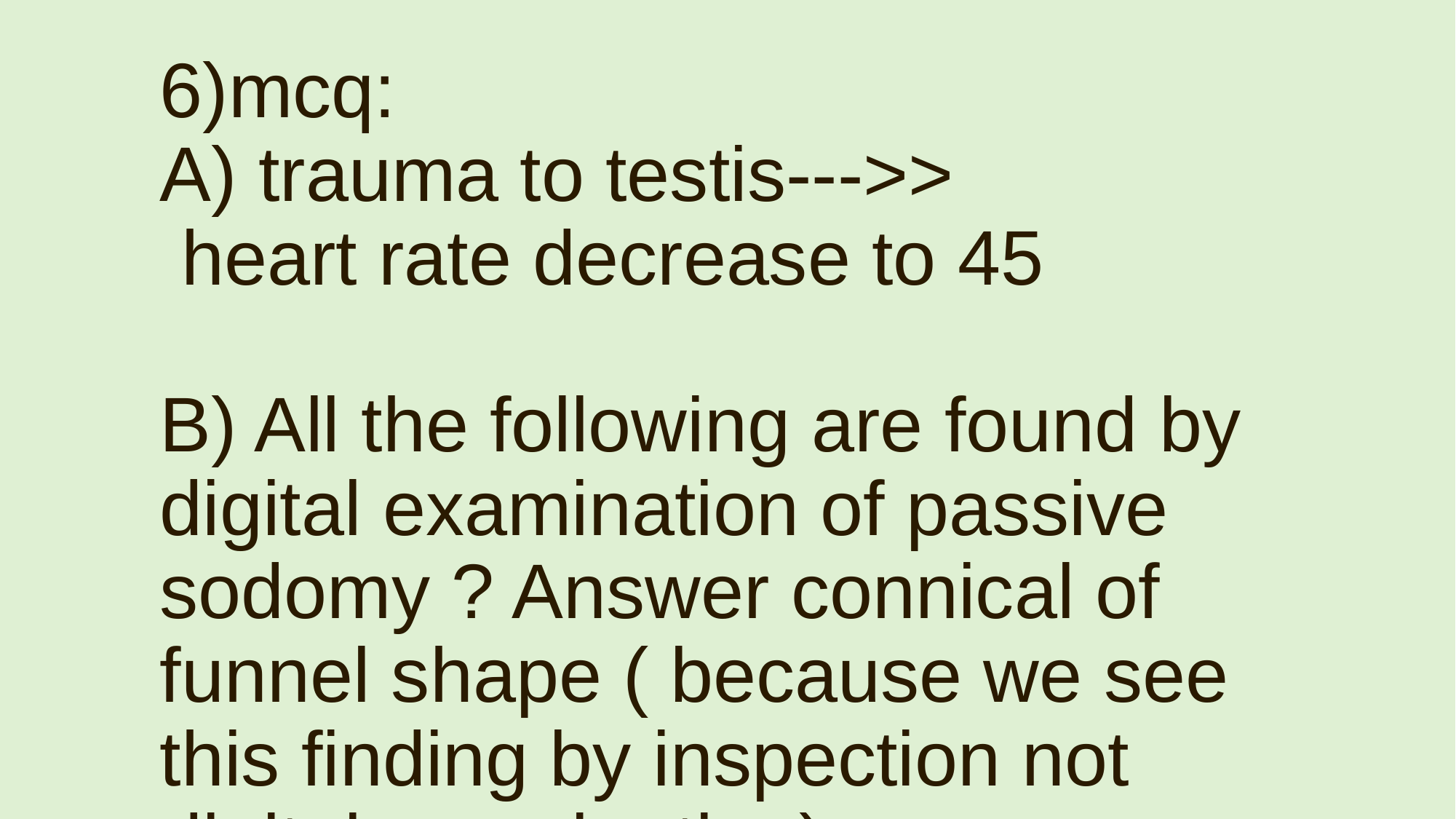

6)mcq:
A) trauma to testis--->>
 heart rate decrease to 45
B) All the following are found by digital examination of passive sodomy ? Answer connical of funnel shape ( because we see this finding by inspection not digital examination)